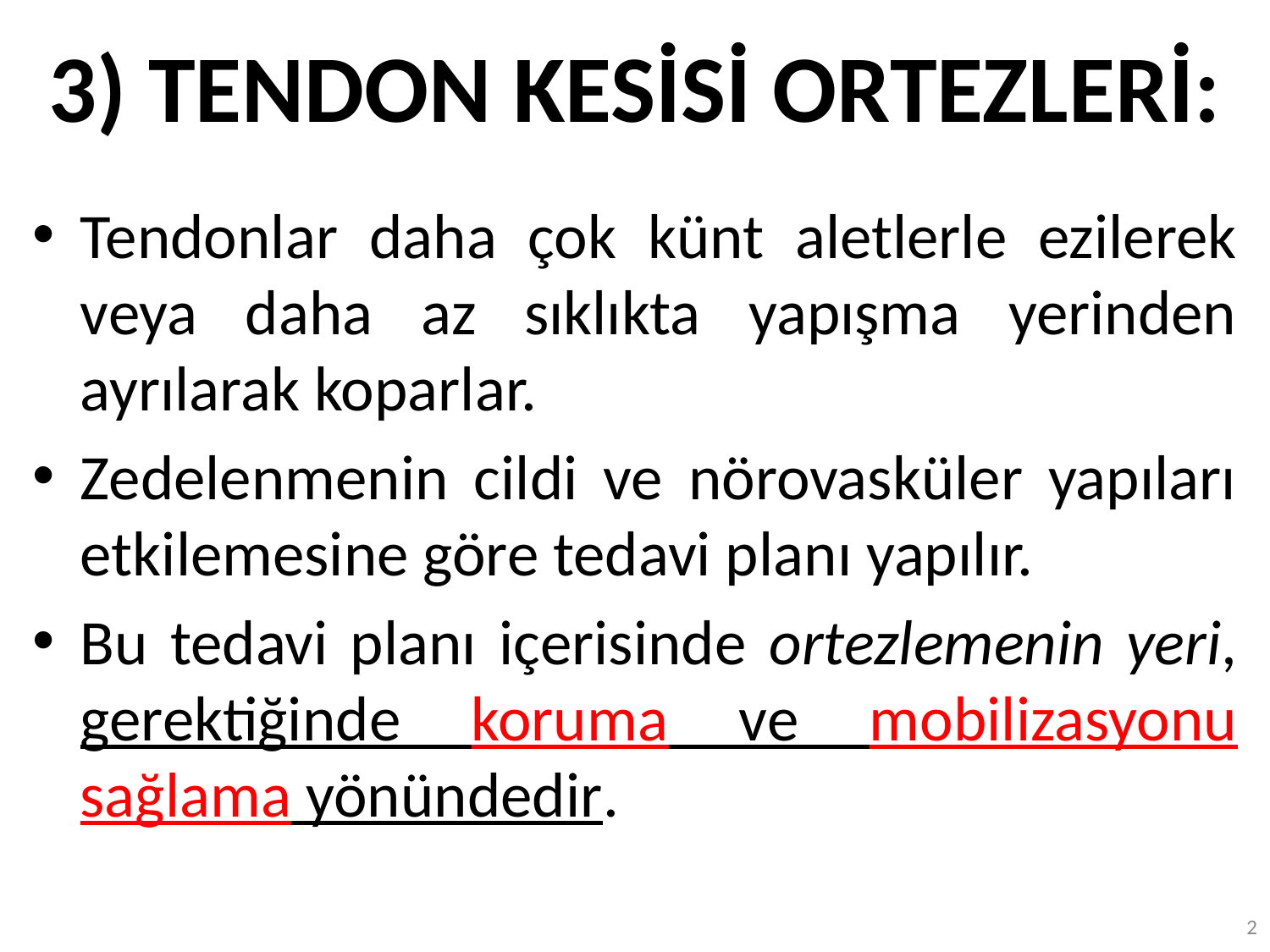

# 3) TENDON KESİSİ ORTEZLERİ:
Tendonlar daha çok künt aletlerle ezilerek veya daha az sıklıkta yapışma yerinden ayrılarak koparlar.
Zedelenmenin cildi ve nörovasküler yapıları etkilemesine göre tedavi planı yapılır.
Bu tedavi planı içerisinde ortezlemenin yeri, gerektiğinde koruma ve mobilizasyonu sağlama yönündedir.
2